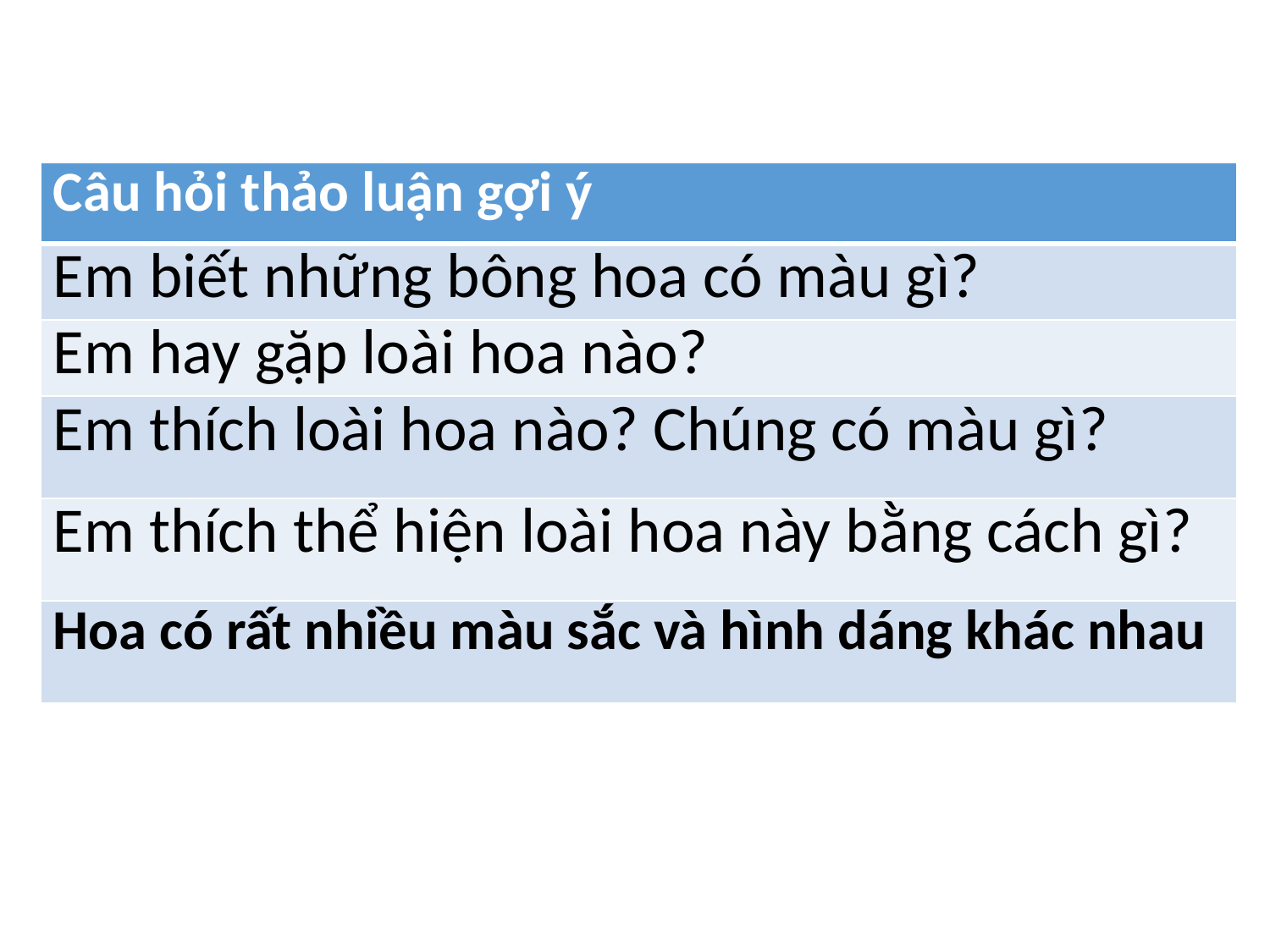

| Câu hỏi thảo luận gợi ý |
| --- |
| Em biết những bông hoa có màu gì? |
| Em hay gặp loài hoa nào? |
| Em thích loài hoa nào? Chúng có màu gì? |
| Em thích thể hiện loài hoa này bằng cách gì? |
| Hoa có rất nhiều màu sắc và hình dáng khác nhau |